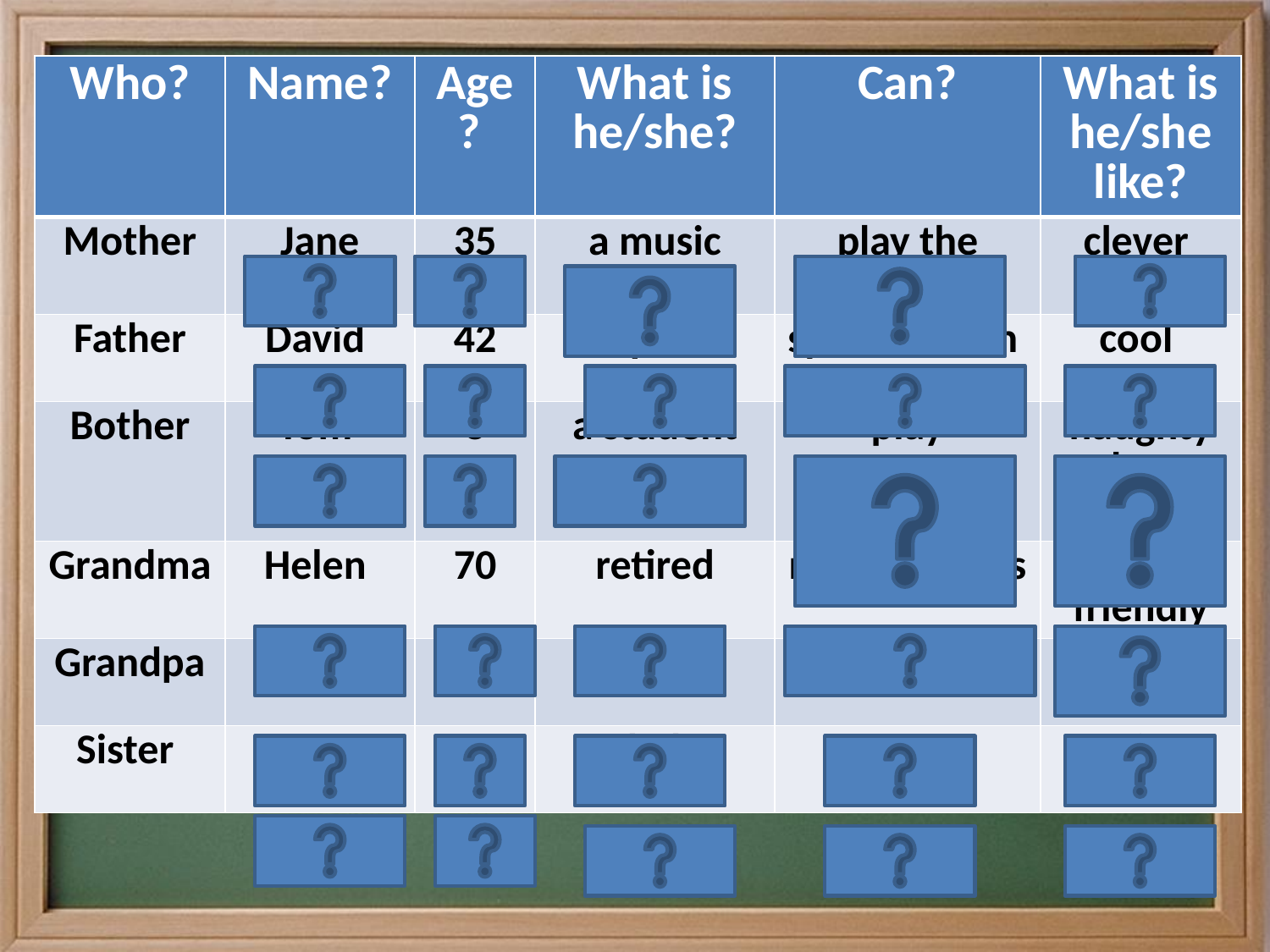

#
| Who? | Name? | Age? | What is he/she? | Can? | What is he/she like? |
| --- | --- | --- | --- | --- | --- |
| Mother | Jane | 35 | a music teacher | play the guitar | clever |
| Father | David | 42 | a pilot | speak French | cool |
| Bother | Tom | 8 | a student | play computer games | naughty but caring |
| Grandma | Helen | 70 | retired | make cookies | kind and friendly |
| Grandpa | Ben | 72 | retired |  | funny |
| Sister | Emma |  | a baby |  | noisy |